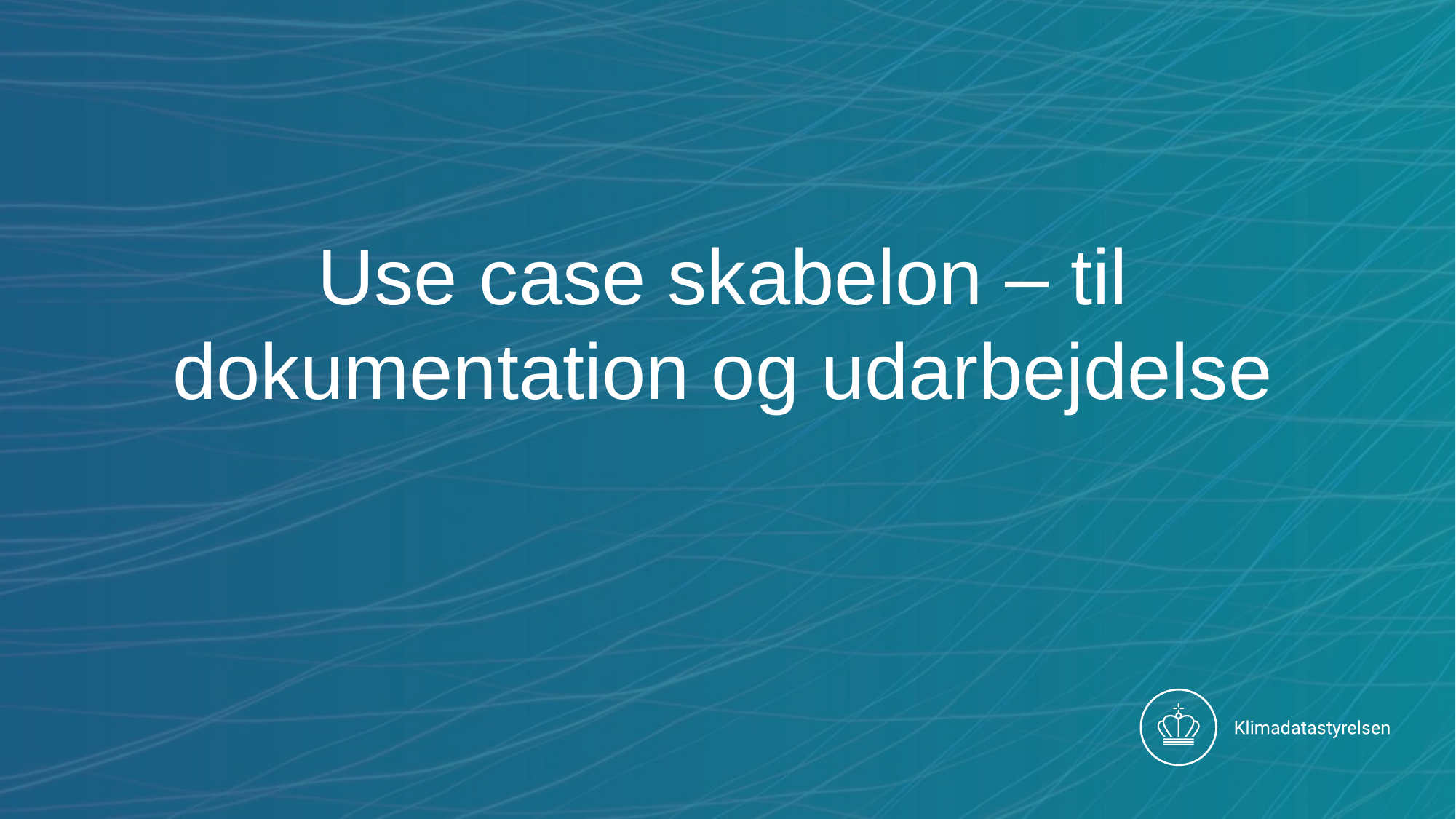

# Use case skabelon – til dokumentation og udarbejdelse